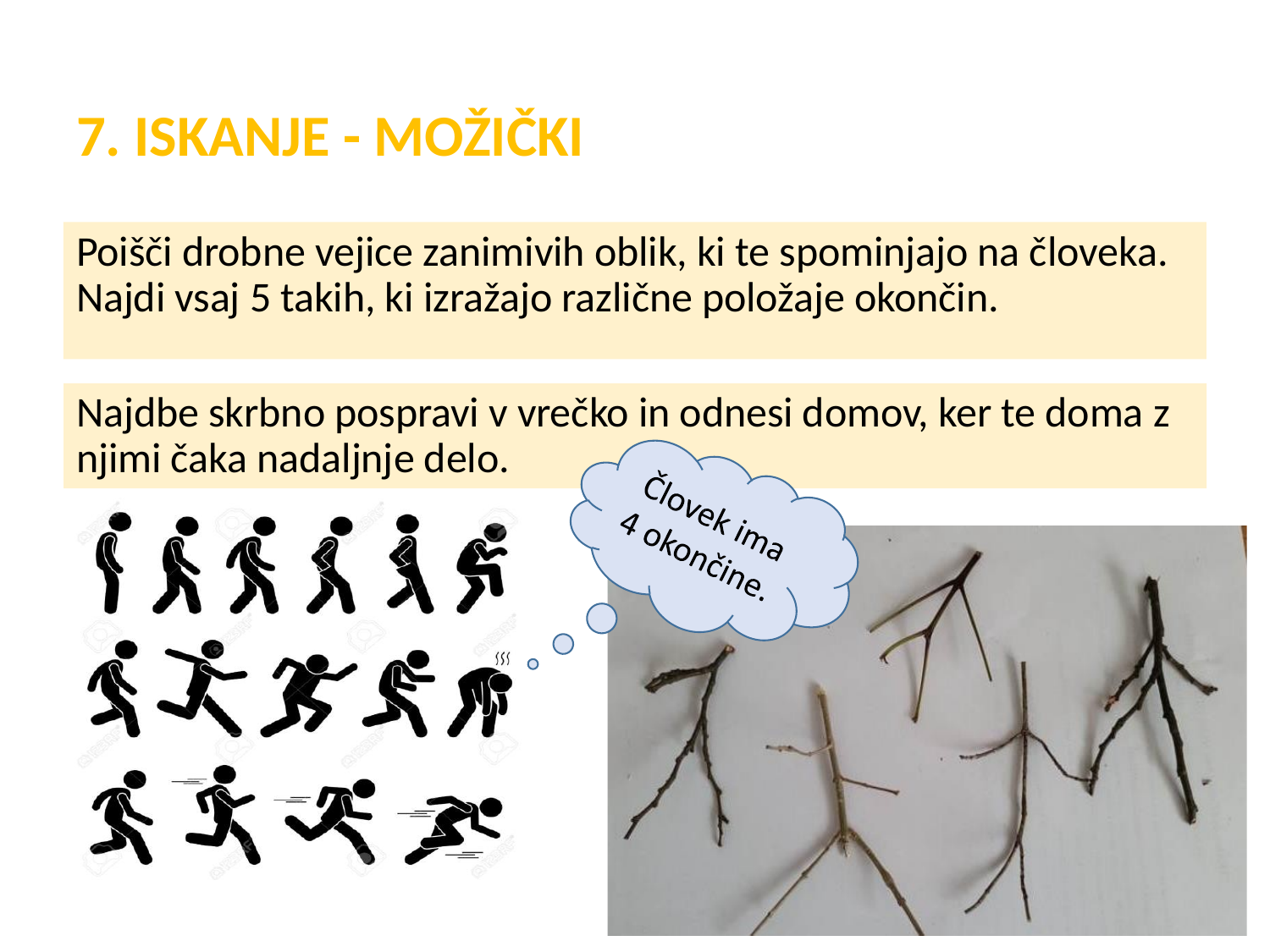

7. ISKANJE - MOŽIČKI

Poišči drobne vejice zanimivih oblik, ki te spominjajo na človeka. Najdi vsaj 5 takih, ki izražajo različne položaje okončin.

Najdbe skrbno pospravi v vrečko in odnesi domov, ker te doma z njimi čaka nadaljnje delo.